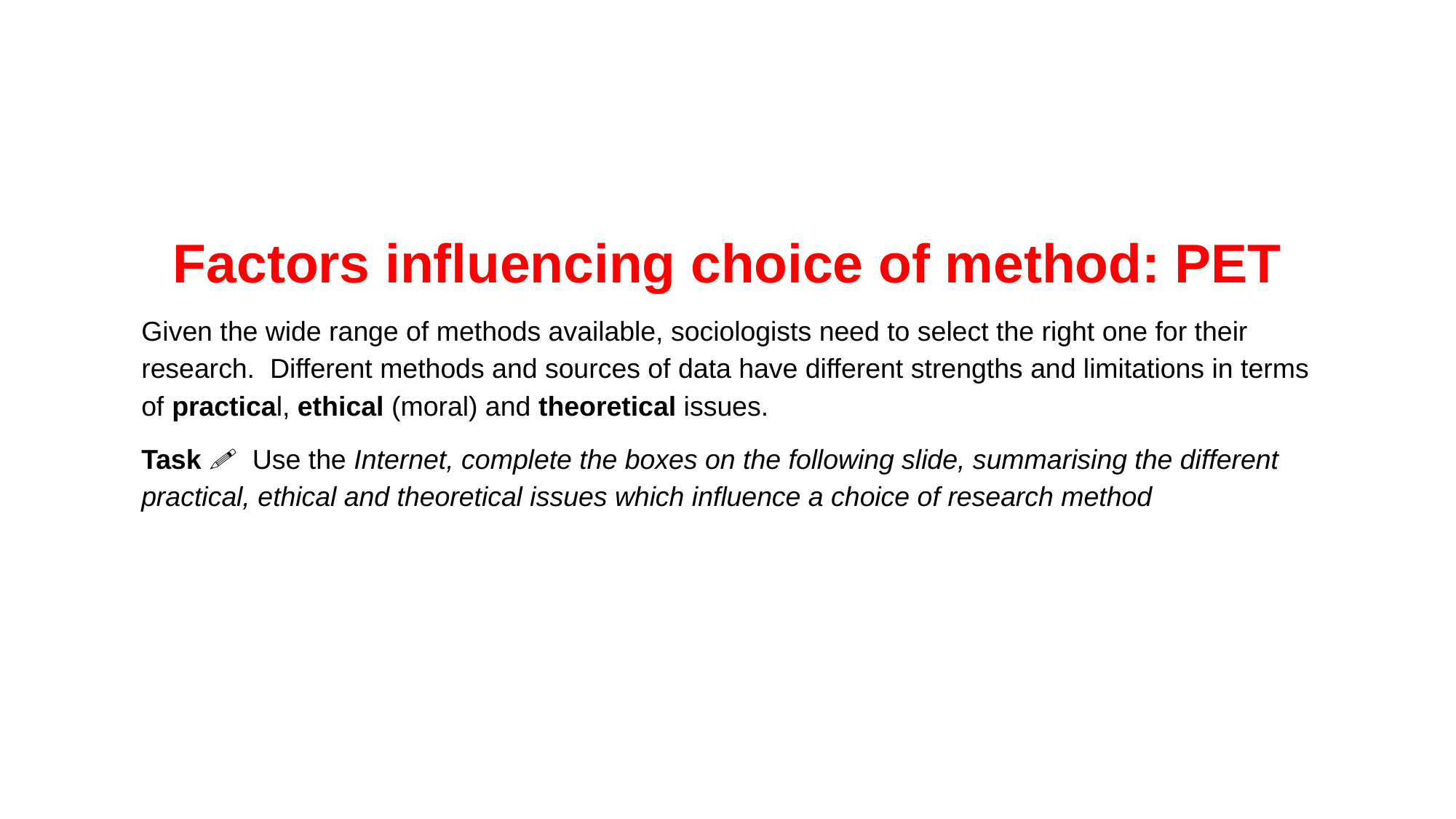

Factors influencing choice of method: PET
Given the wide range of methods available, sociologists need to select the right one for their research.  Different methods and sources of data have different strengths and limitations in terms of practical, ethical (moral) and theoretical issues.
Task 🖉  Use the Internet, complete the boxes on the following slide, summarising the different practical, ethical and theoretical issues which influence a choice of research method